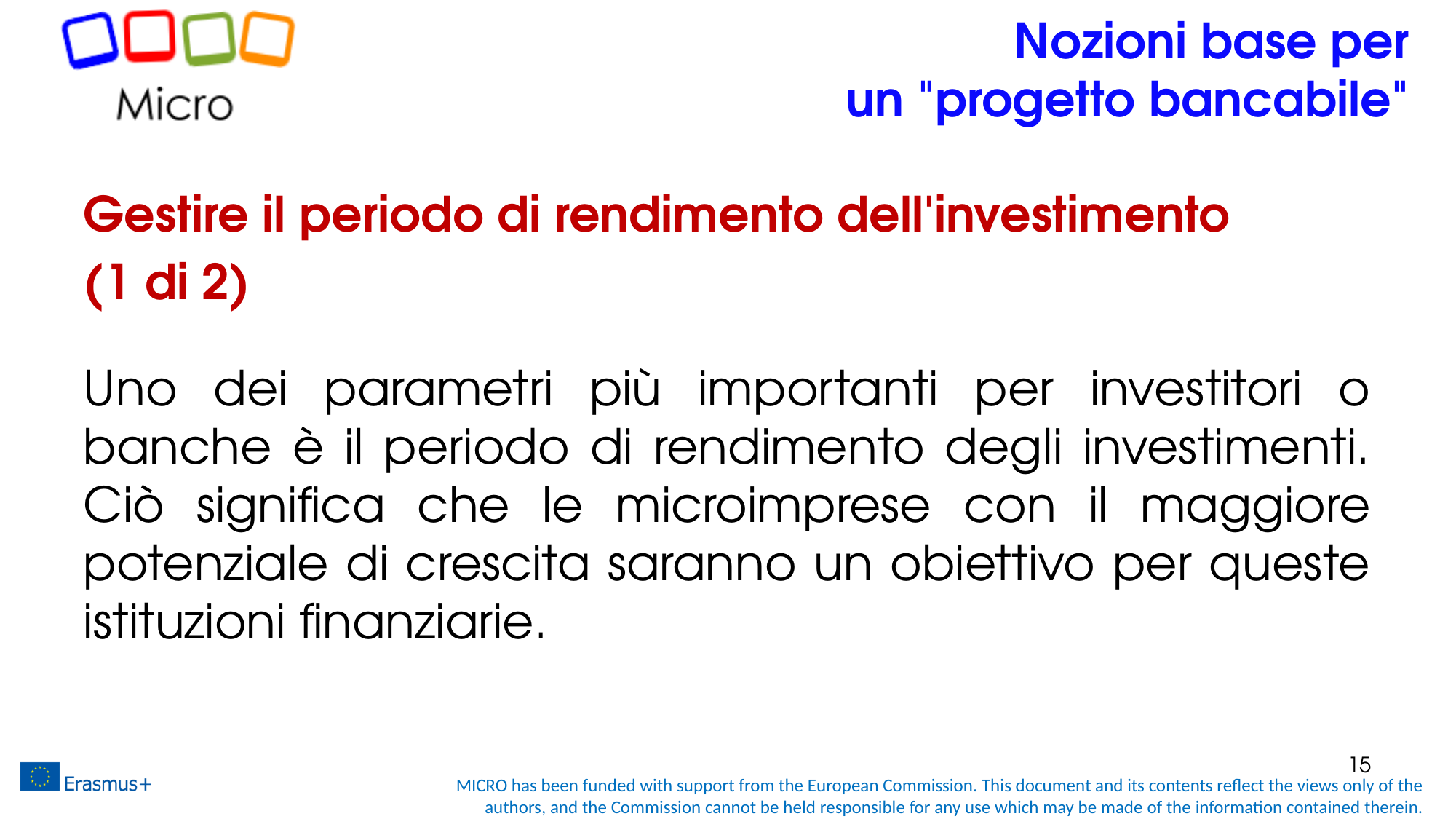

# Nozioni base per un "progetto bancabile"
Gestire il periodo di rendimento dell'investimento
(1 di 2)

Uno dei parametri più importanti per investitori o banche è il periodo di rendimento degli investimenti. Ciò significa che le microimprese con il maggiore potenziale di crescita saranno un obiettivo per queste istituzioni finanziarie.

15